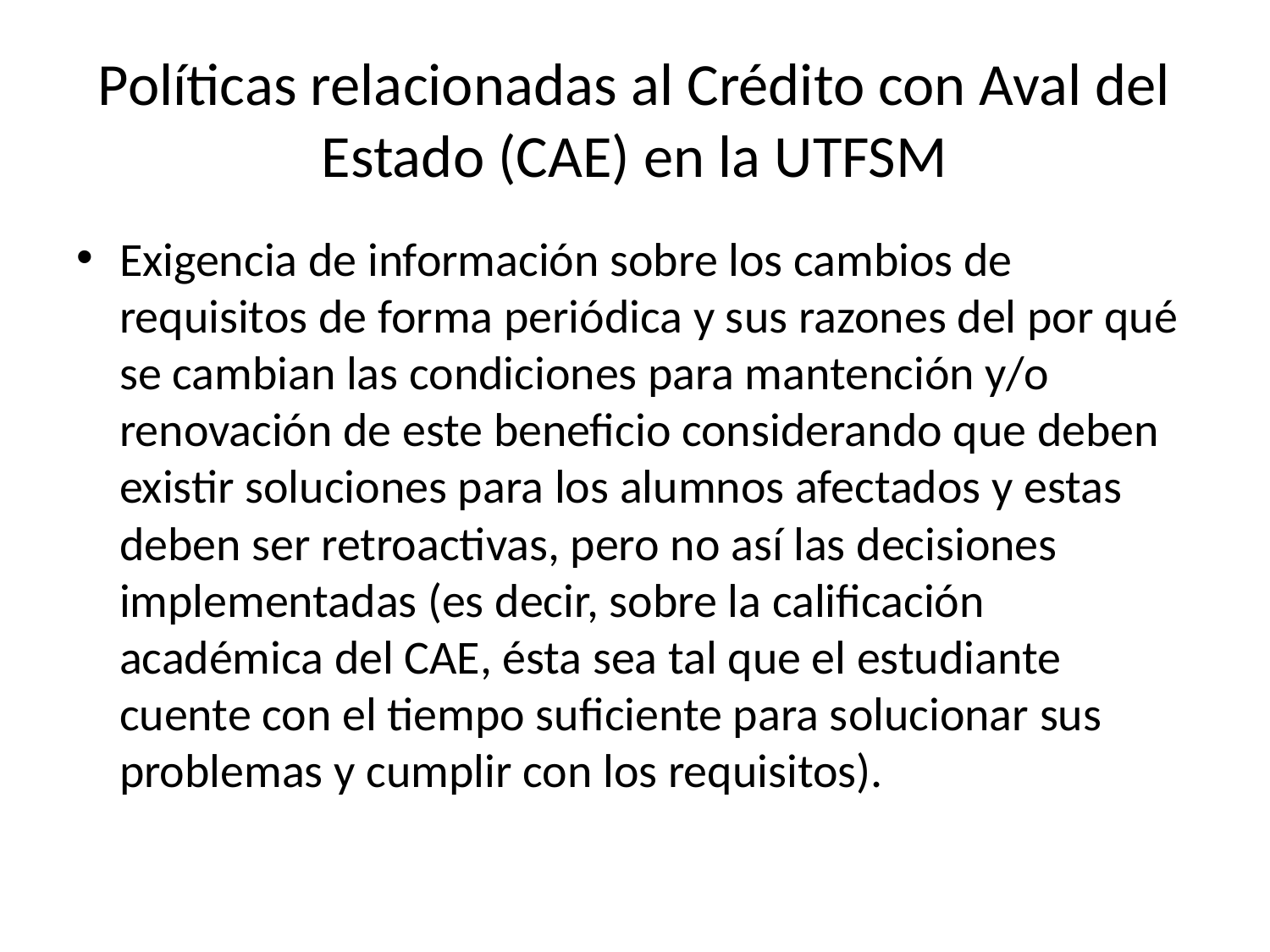

# Políticas relacionadas al Crédito con Aval del Estado (CAE) en la UTFSM
Exigencia de información sobre los cambios de requisitos de forma periódica y sus razones del por qué se cambian las condiciones para mantención y/o renovación de este beneficio considerando que deben existir soluciones para los alumnos afectados y estas deben ser retroactivas, pero no así las decisiones implementadas (es decir, sobre la calificación académica del CAE, ésta sea tal que el estudiante cuente con el tiempo suficiente para solucionar sus problemas y cumplir con los requisitos).